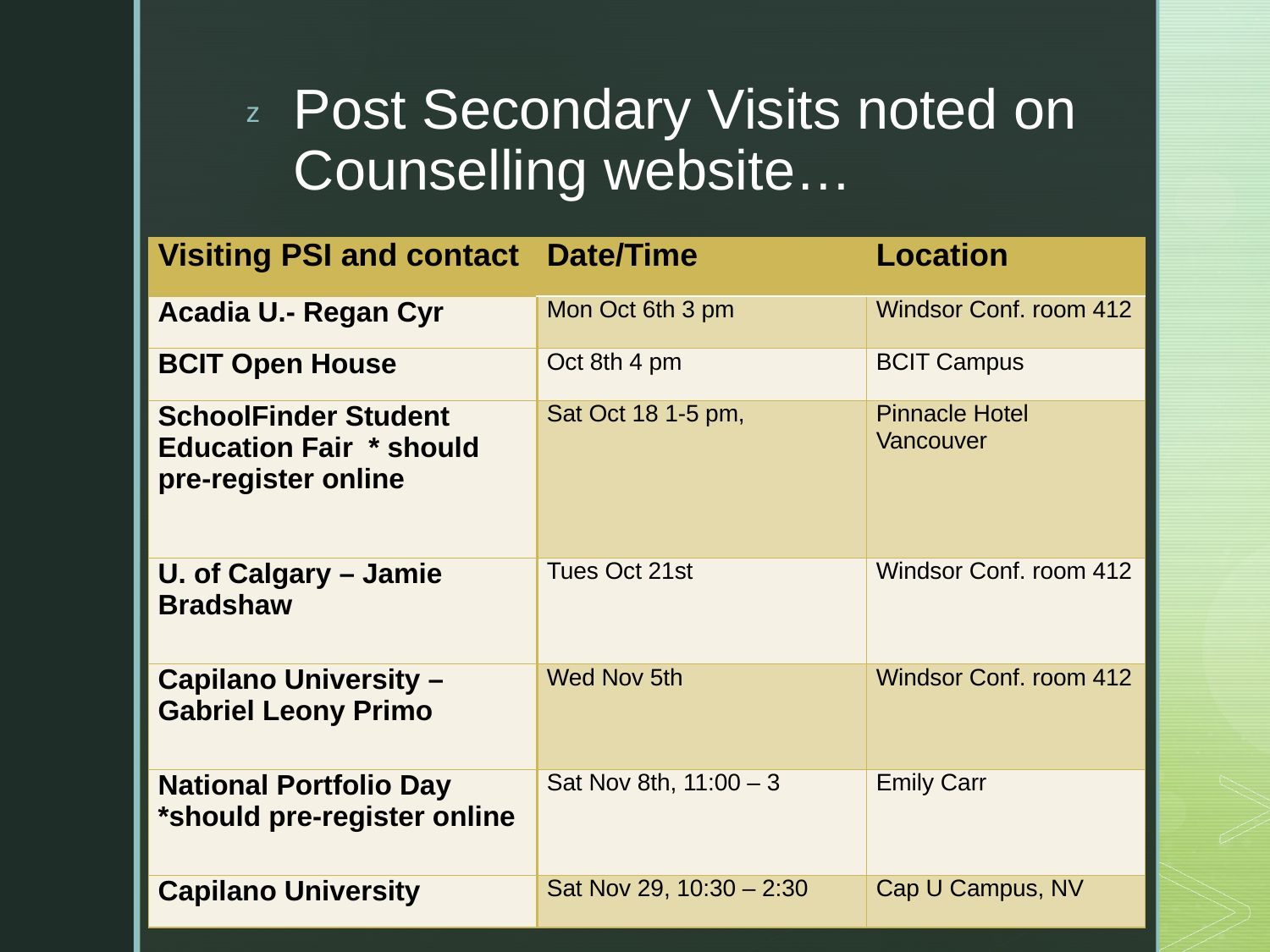

# Post Secondary Visits noted on Counselling website…
| Visiting PSI and contact | Date/Time | Location |
| --- | --- | --- |
| Acadia U.- Regan Cyr | Mon Oct 6th 3 pm | Windsor Conf. room 412 |
| BCIT Open House | Oct 8th 4 pm | BCIT Campus |
| SchoolFinder Student Education Fair \* should pre-register online | Sat Oct 18 1-5 pm, | Pinnacle Hotel Vancouver |
| U. of Calgary – Jamie Bradshaw | Tues Oct 21st | Windsor Conf. room 412 |
| Capilano University – Gabriel Leony Primo | Wed Nov 5th | Windsor Conf. room 412 |
| National Portfolio Day \*should pre-register online | Sat Nov 8th, 11:00 – 3 | Emily Carr |
| Capilano University | Sat Nov 29, 10:30 – 2:30 | Cap U Campus, NV |